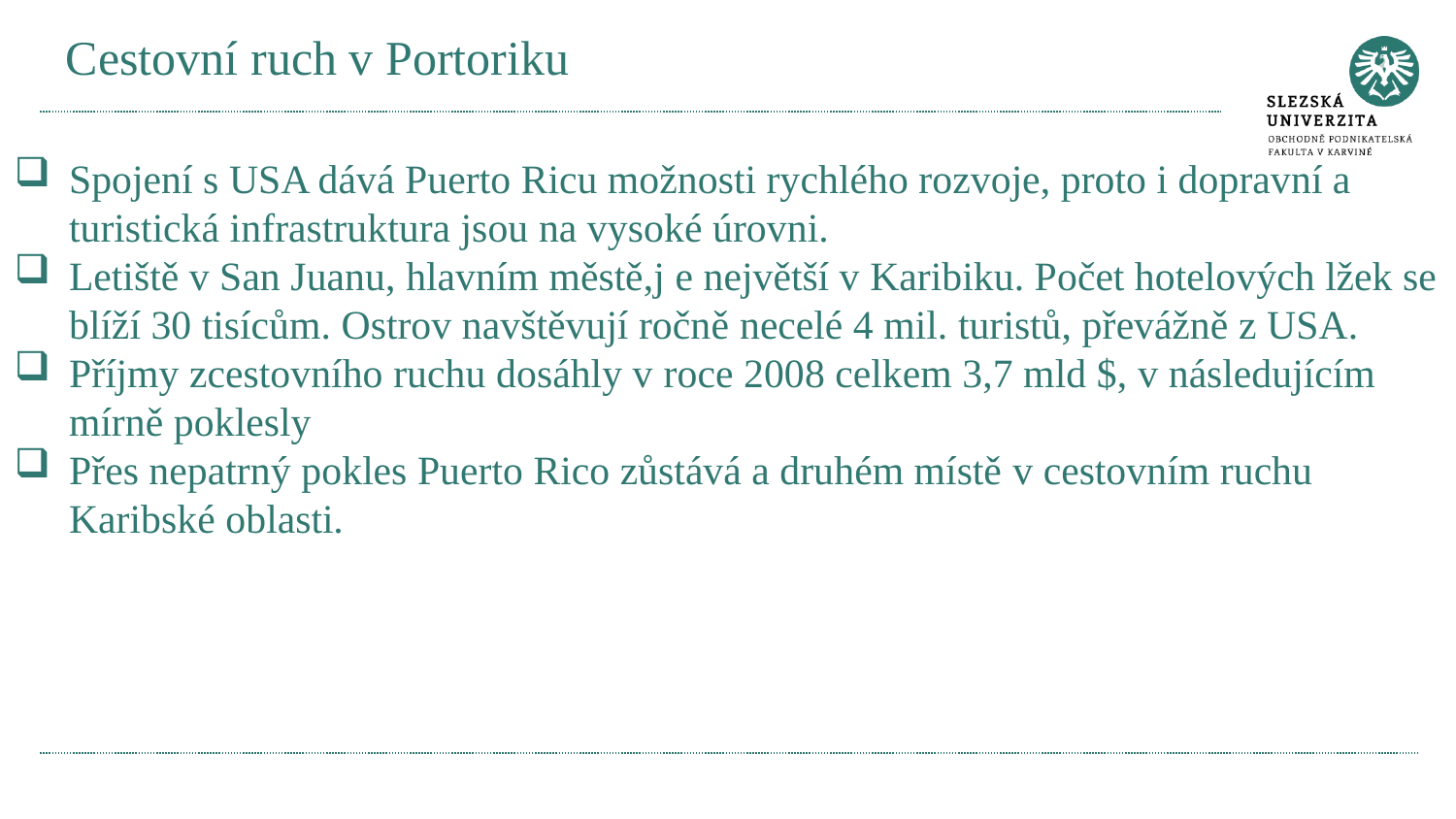

# Cestovní ruch v Portoriku
Spojení s USA dává Puerto Ricu možnosti rychlého rozvoje, proto i dopravní a turistická infrastruktura jsou na vysoké úrovni.
Letiště v San Juanu, hlavním městě,j e největší v Karibiku. Počet hotelových lžek se blíží 30 tisícům. Ostrov navštěvují ročně necelé 4 mil. turistů, převážně z USA.
Příjmy zcestovního ruchu dosáhly v roce 2008 celkem 3,7 mld $, v následujícím mírně poklesly
Přes nepatrný pokles Puerto Rico zůstává a druhém místě v cestovním ruchu Karibské oblasti.